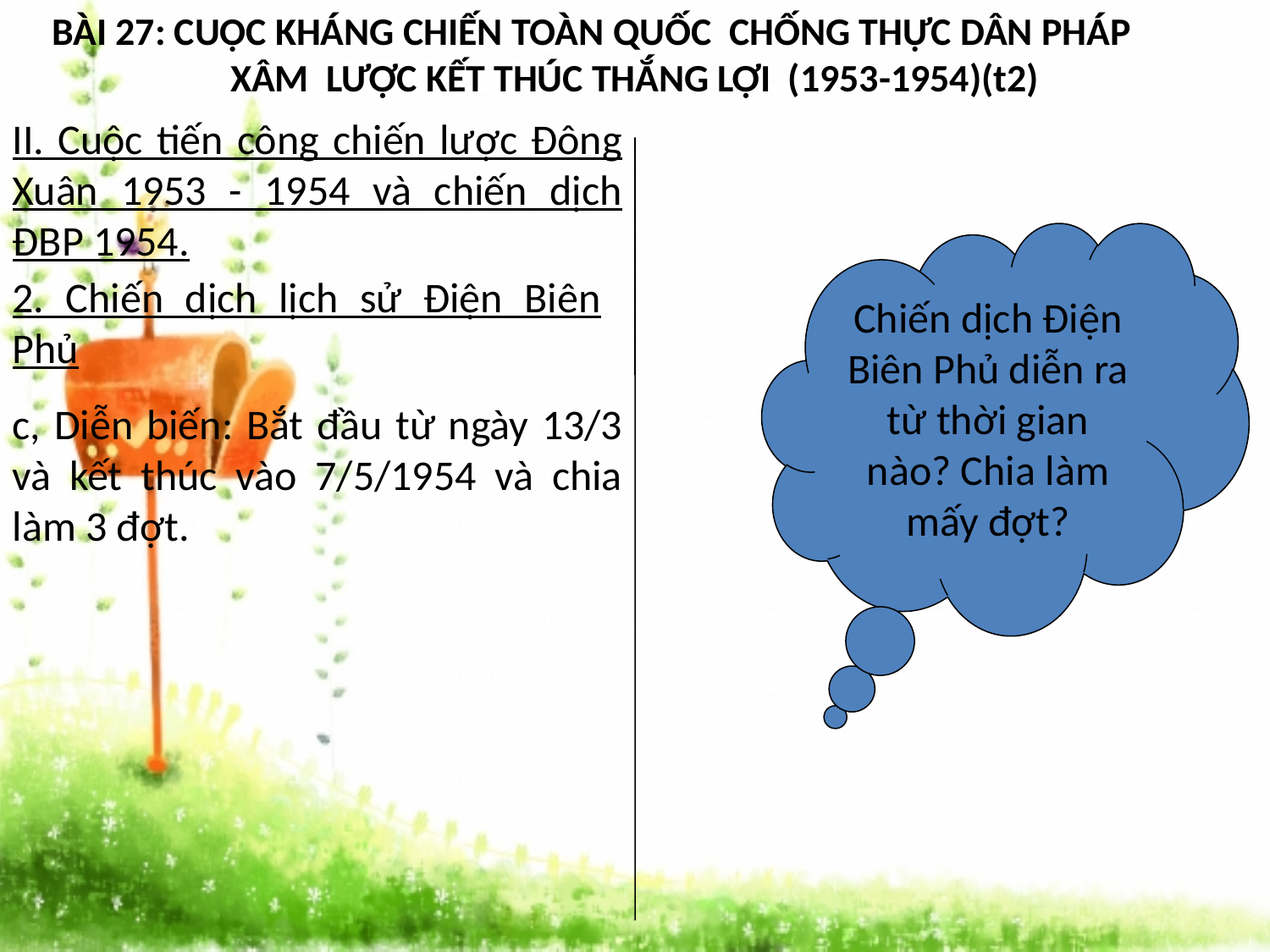

BÀI 27: CUỘC KHÁNG CHIẾN TOÀN QUỐC  CHỐNG THỰC DÂN PHÁP           XÂM  LƯỢC KẾT THÚC THẮNG LỢI  (1953-1954)(t2)
II. Cuộc tiến công chiến lược Đông Xuân 1953 - 1954 và chiến dịch ĐBP 1954.

Chiến dịch Điện Biên Phủ diễn ra từ thời gian nào? Chia làm mấy đợt?
2. Chiến dịch lịch sử Điện Biên Phủ
c, Diễn biến: Bắt đầu từ ngày 13/3 và kết thúc vào 7/5/1954 và chia làm 3 đợt.